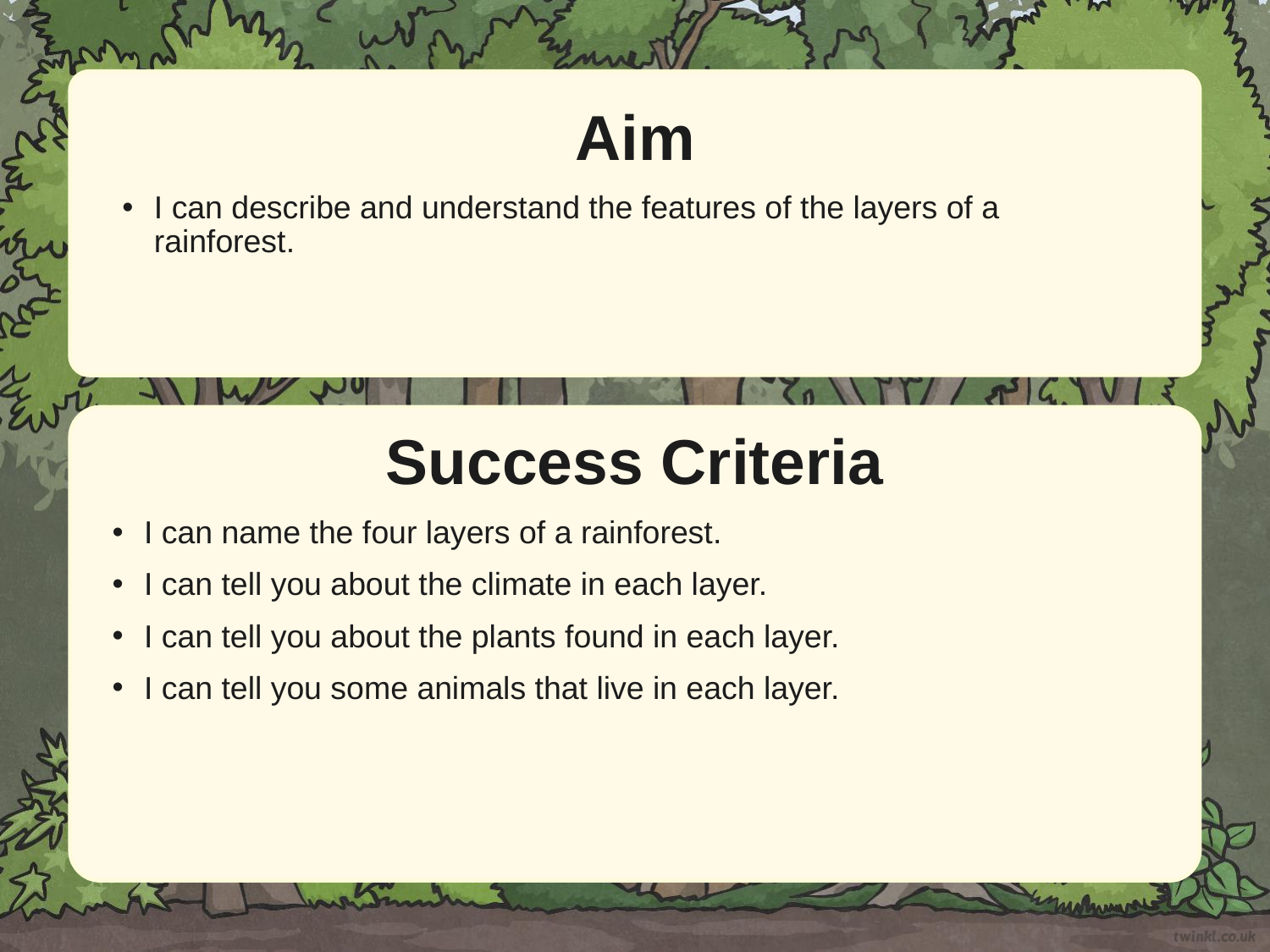

Aim
I can describe and understand the features of the layers of a rainforest.

Success Criteria
I can name the four layers of a rainforest.
I can tell you about the climate in each layer.
I can tell you about the plants found in each layer.
I can tell you some animals that live in each layer.